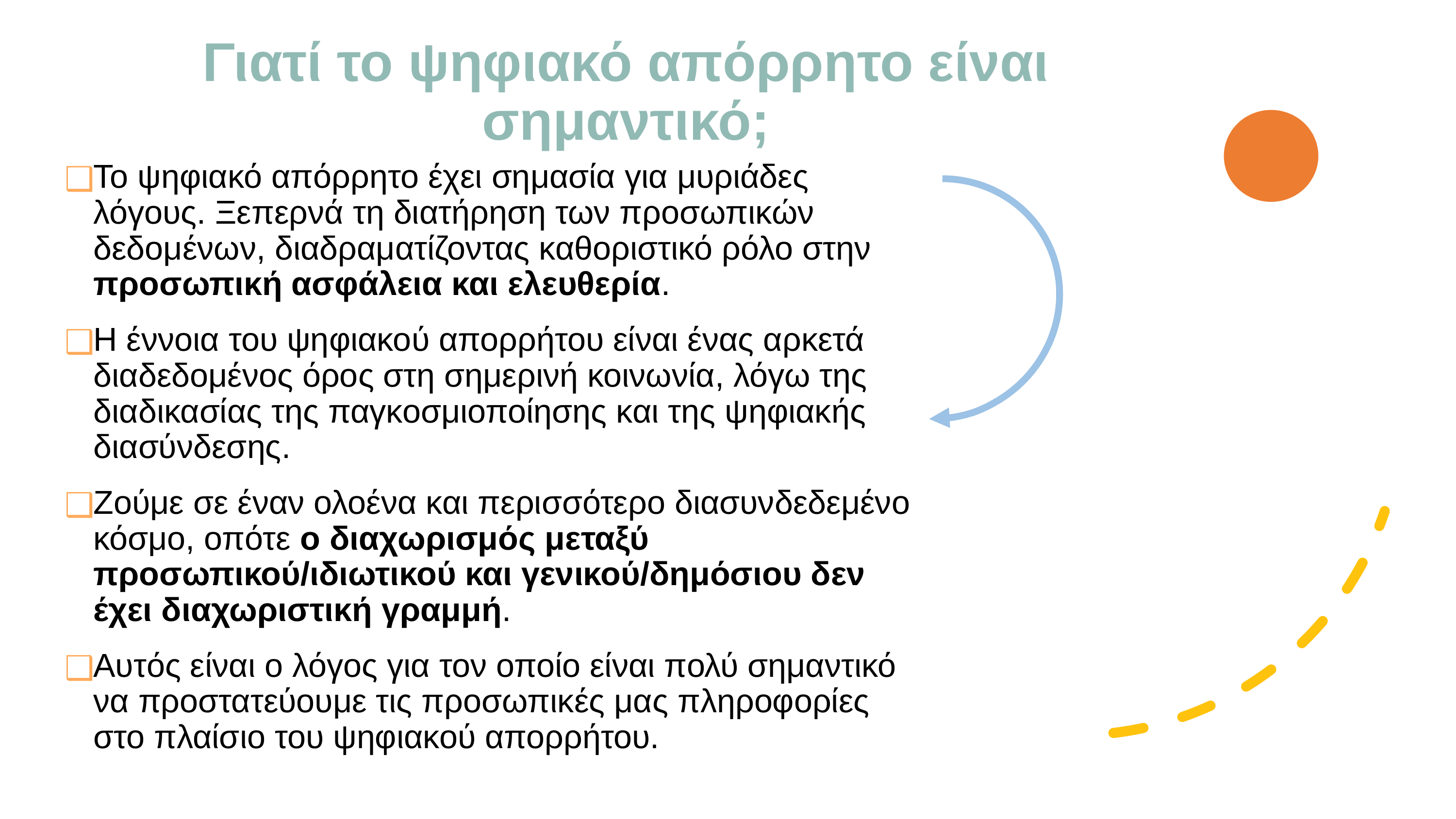

# Γιατί το ψηφιακό απόρρητο είναι σημαντικό;

Το ψηφιακό απόρρητο έχει σημασία για μυριάδες λόγους. Ξεπερνά τη διατήρηση των προσωπικών δεδομένων, διαδραματίζοντας καθοριστικό ρόλο στην προσωπική ασφάλεια και ελευθερία.
Η έννοια του ψηφιακού απορρήτου είναι ένας αρκετά διαδεδομένος όρος στη σημερινή κοινωνία, λόγω της διαδικασίας της παγκοσμιοποίησης και της ψηφιακής διασύνδεσης.
Ζούμε σε έναν ολοένα και περισσότερο διασυνδεδεμένο κόσμο, οπότε ο διαχωρισμός μεταξύ προσωπικού/ιδιωτικού και γενικού/δημόσιου δεν έχει διαχωριστική γραμμή.
Αυτός είναι ο λόγος για τον οποίο είναι πολύ σημαντικό να προστατεύουμε τις προσωπικές μας πληροφορίες στο πλαίσιο του ψηφιακού απορρήτου.